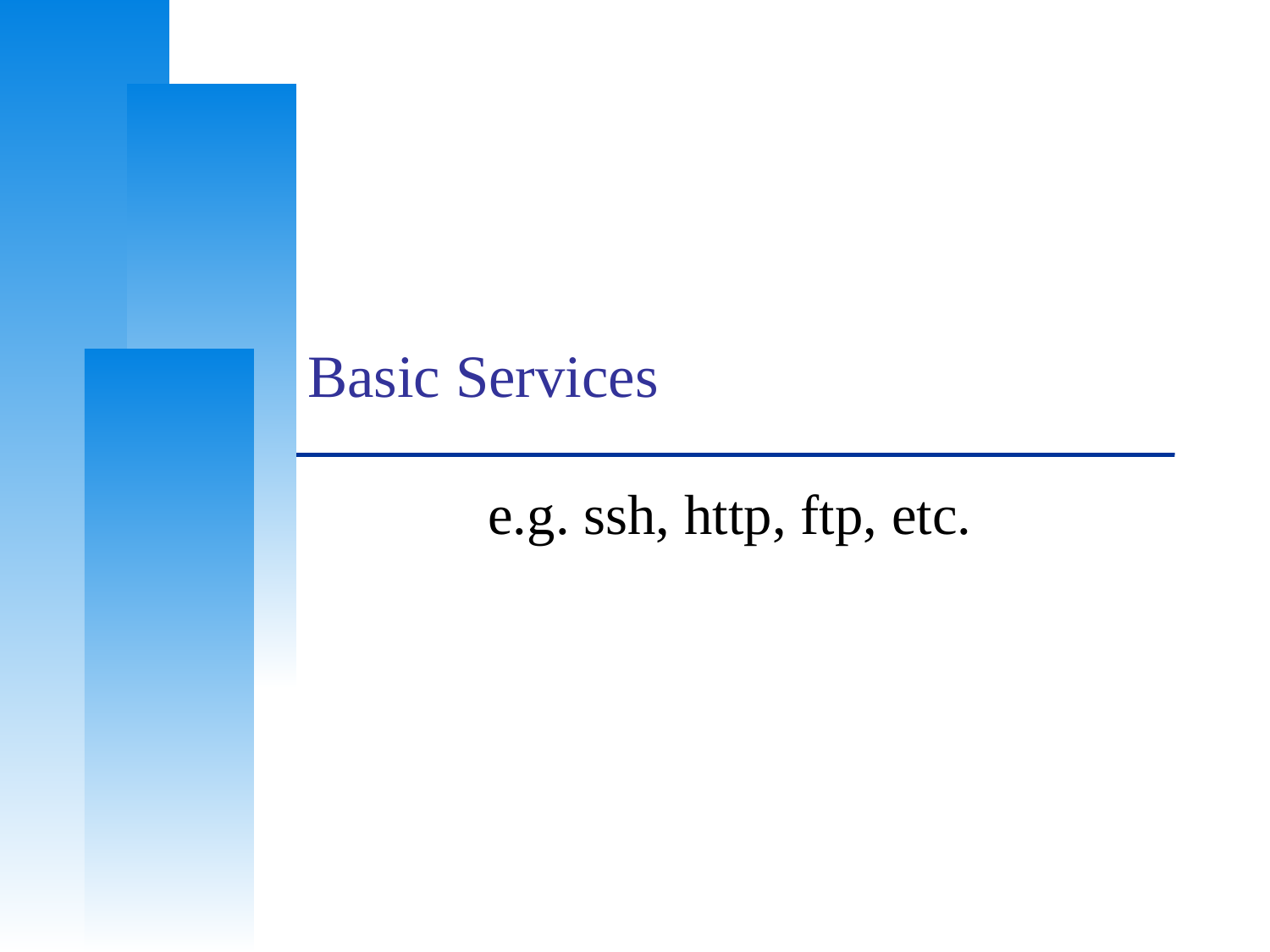

Basic Services
e.g. ssh, http, ftp, etc.